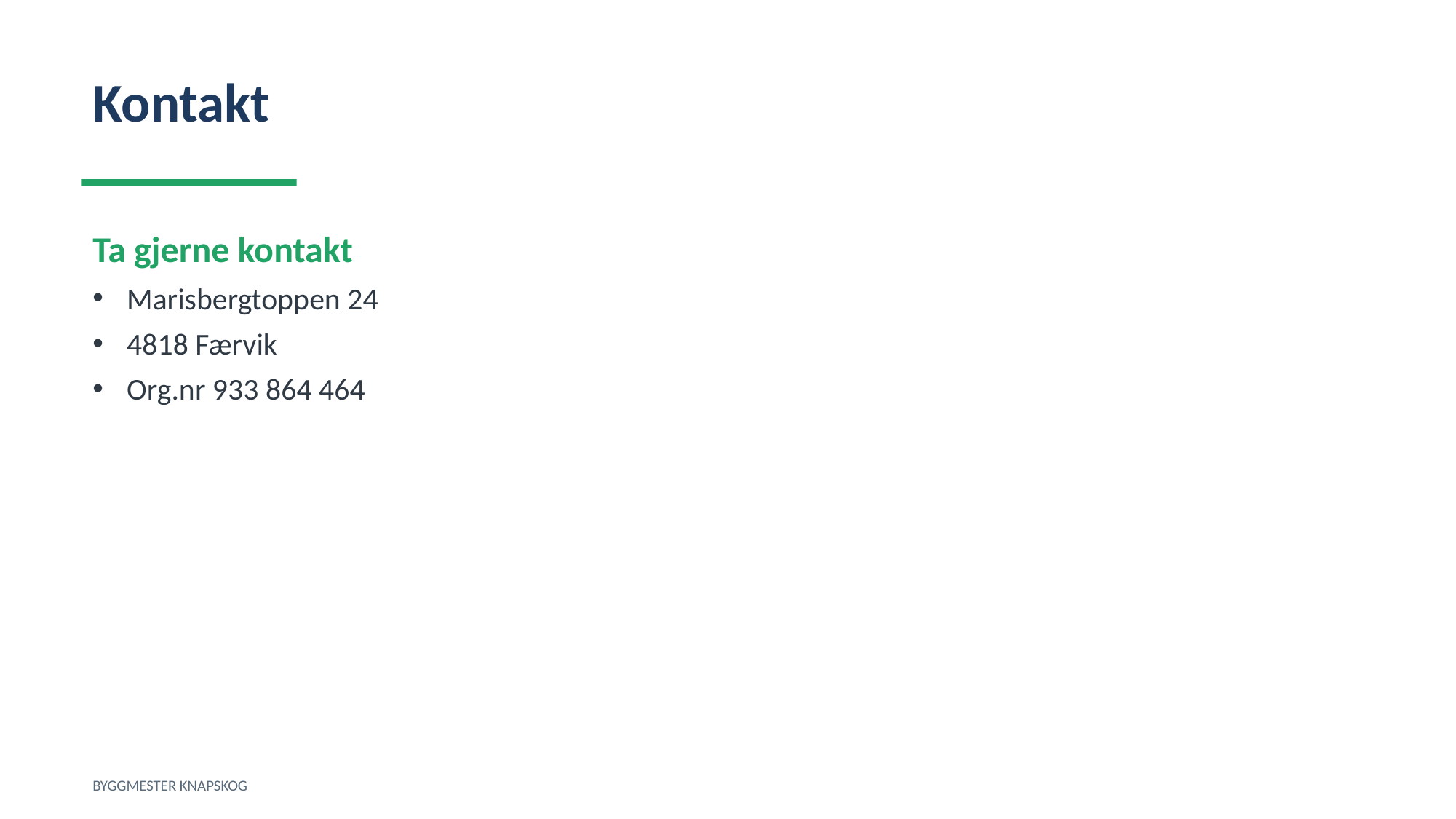

Kontakt

Ta gjerne kontakt
Marisbergtoppen 24
4818 Færvik
Org.nr 933 864 464
BYGGMESTER KNAPSKOG